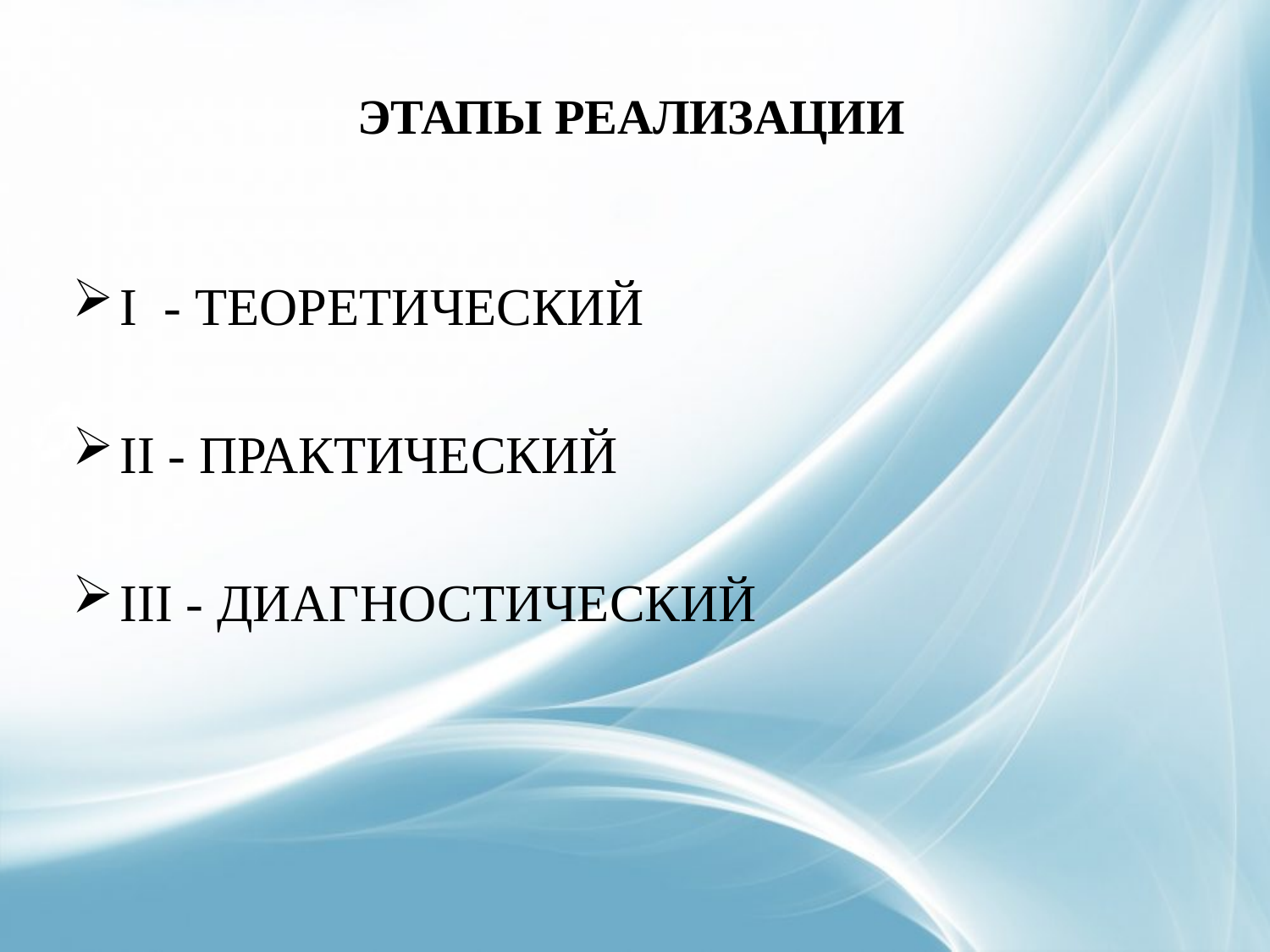

# ЭТАПЫ РЕАЛИЗАЦИИ
I  - ТЕОРЕТИЧЕСКИЙ

II - ПРАКТИЧЕСКИЙ

III - ДИАГНОСТИЧЕСКИЙ